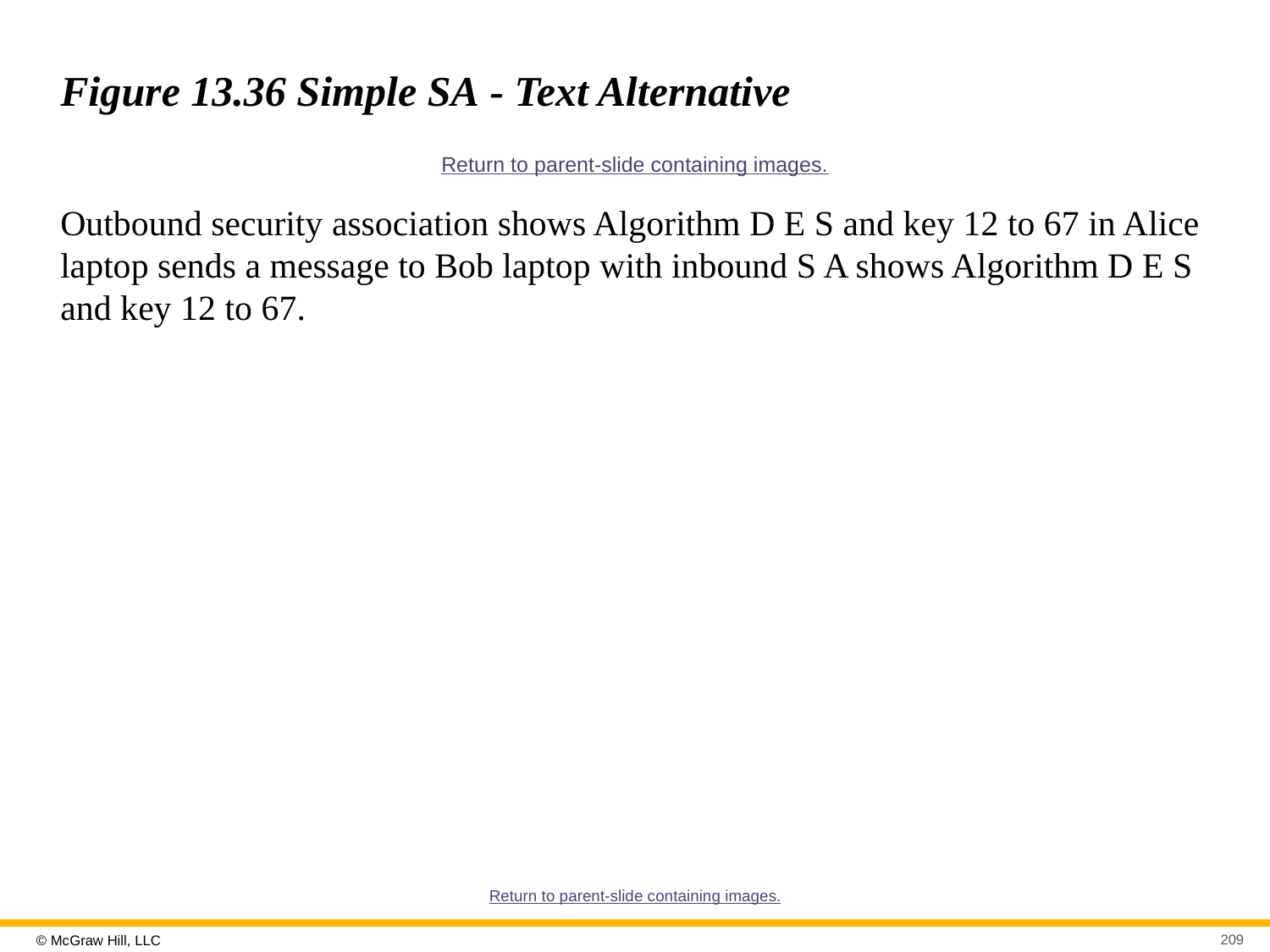

# Figure 13.36 Simple SA - Text Alternative
Return to parent-slide containing images.
Outbound security association shows Algorithm D E S and key 12 to 67 in Alice laptop sends a message to Bob laptop with inbound S A shows Algorithm D E S and key 12 to 67.
Return to parent-slide containing images.
209